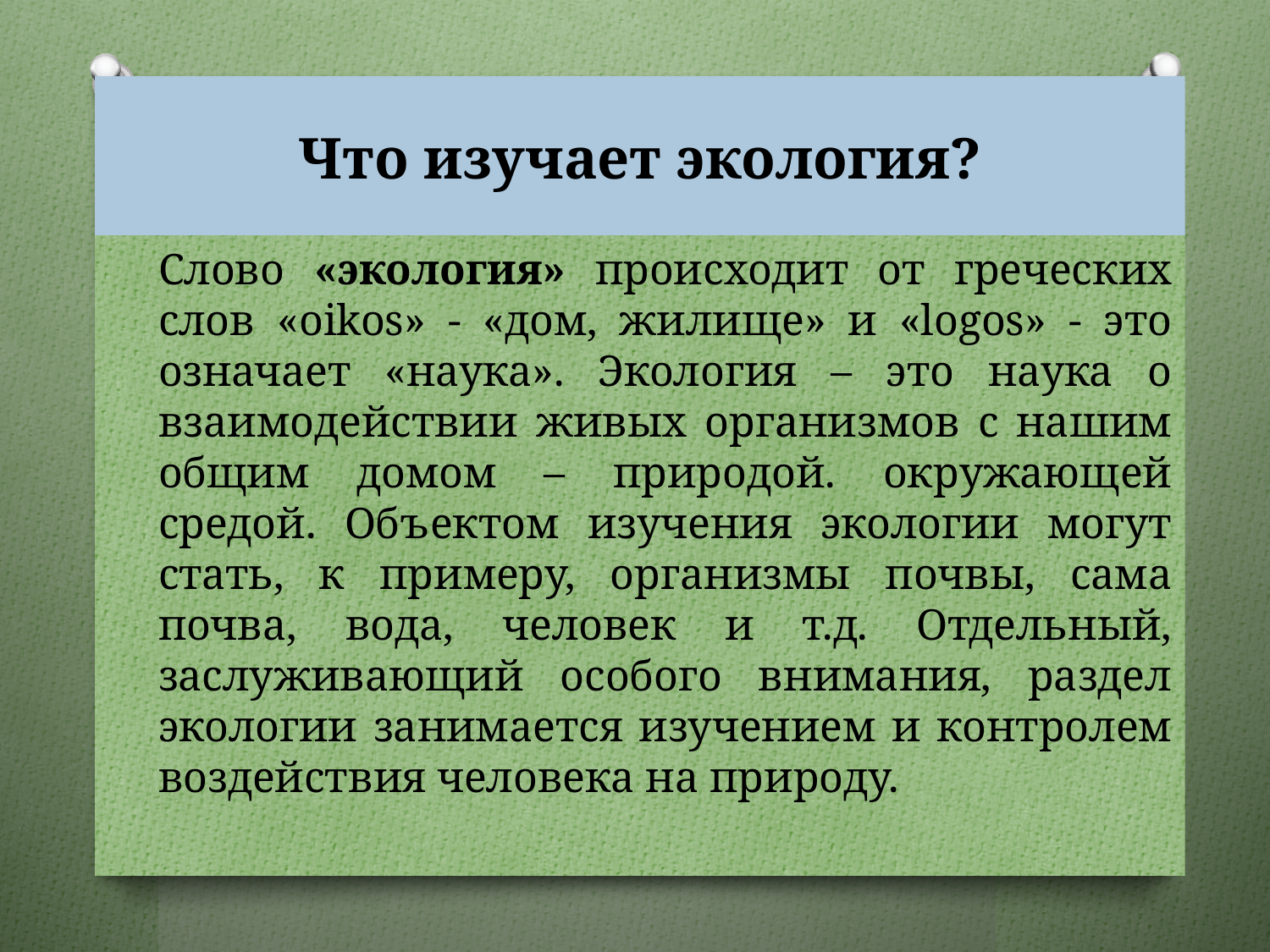

# Что изучает экология?
Слово «экология» происходит от греческих слов «oikos» - «дом, жилище» и «logos» - это означает «наука». Экология – это наука о взаимодействии живых организмов с нашим общим домом – природой. окружающей средой. Объектом изучения экологии могут стать, к примеру, организмы почвы, сама почва, вода, человек и т.д. Отдельный, заслуживающий особого внимания, раздел экологии занимается изучением и контролем воздействия человека на природу.